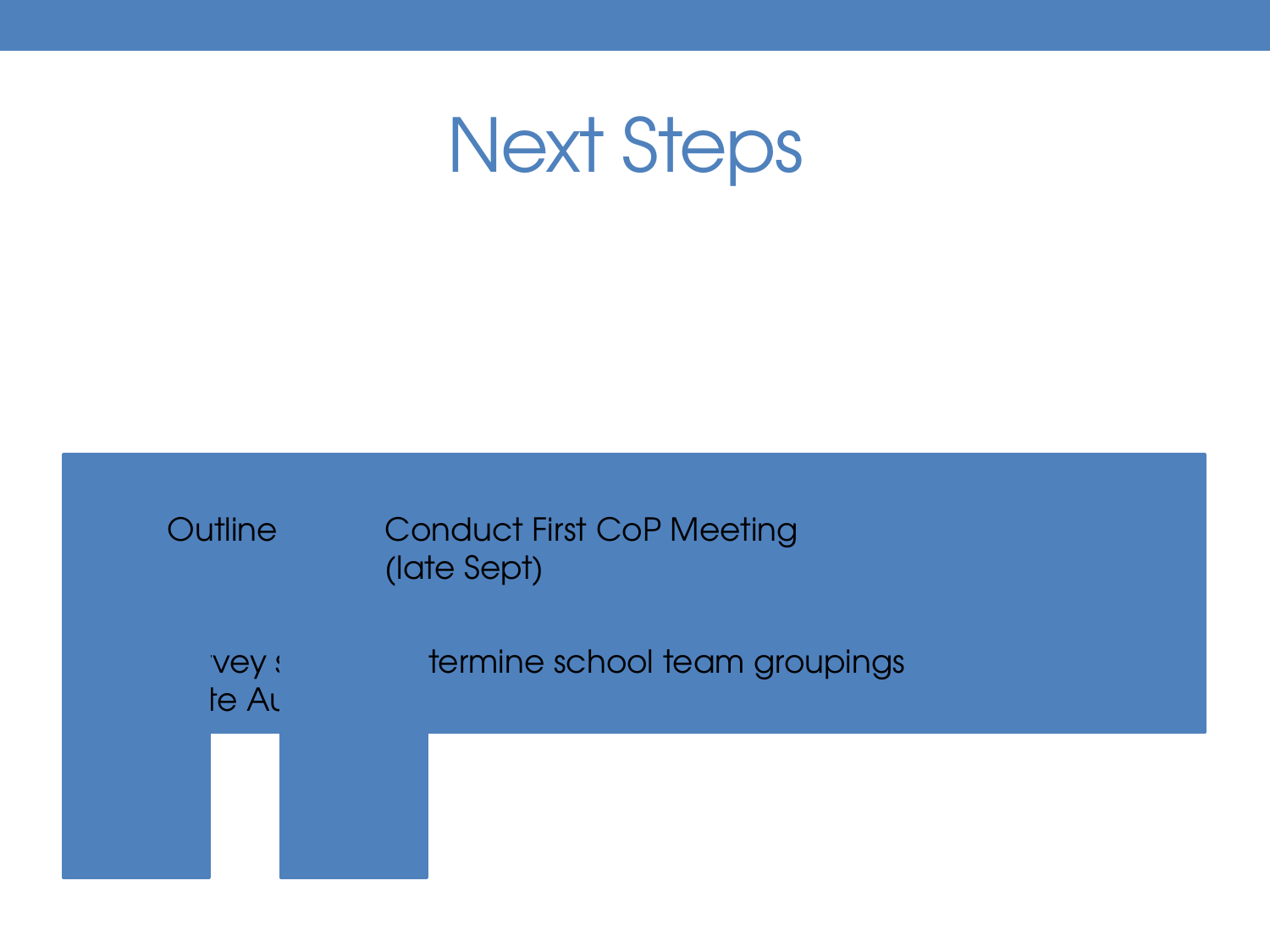

# Next Steps
(late Aug)
(late Sept)